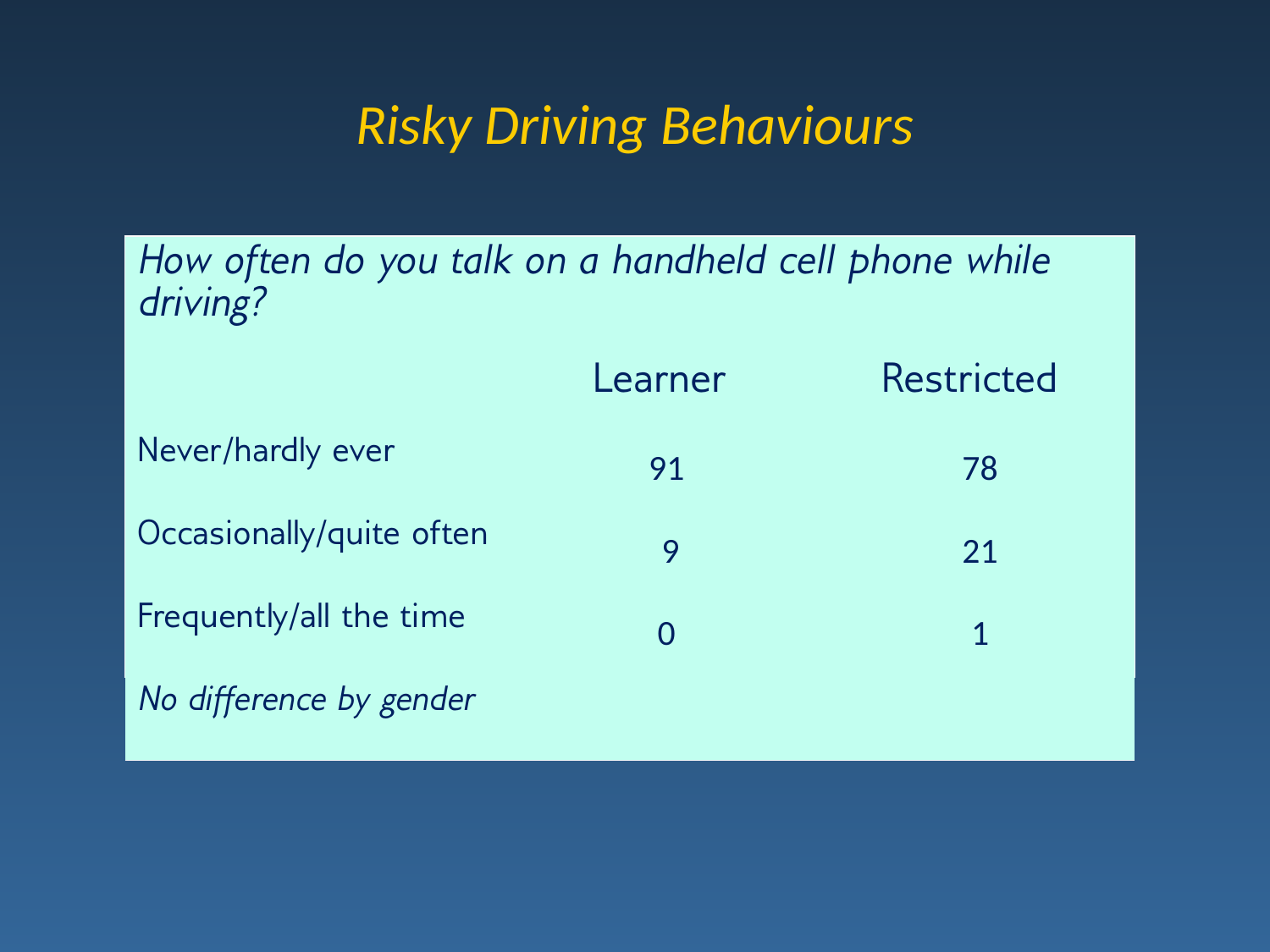

# Risky Driving Behaviours
| How often do you talk on a handheld cell phone while driving? |  |  |
| --- | --- | --- |
|  | Learner | Restricted |
| Never/hardly ever | 91 | 78 |
| Occasionally/quite often | 9 | 21 |
| Frequently/all the time | 0 | 1 |
| No difference by gender |  |  |